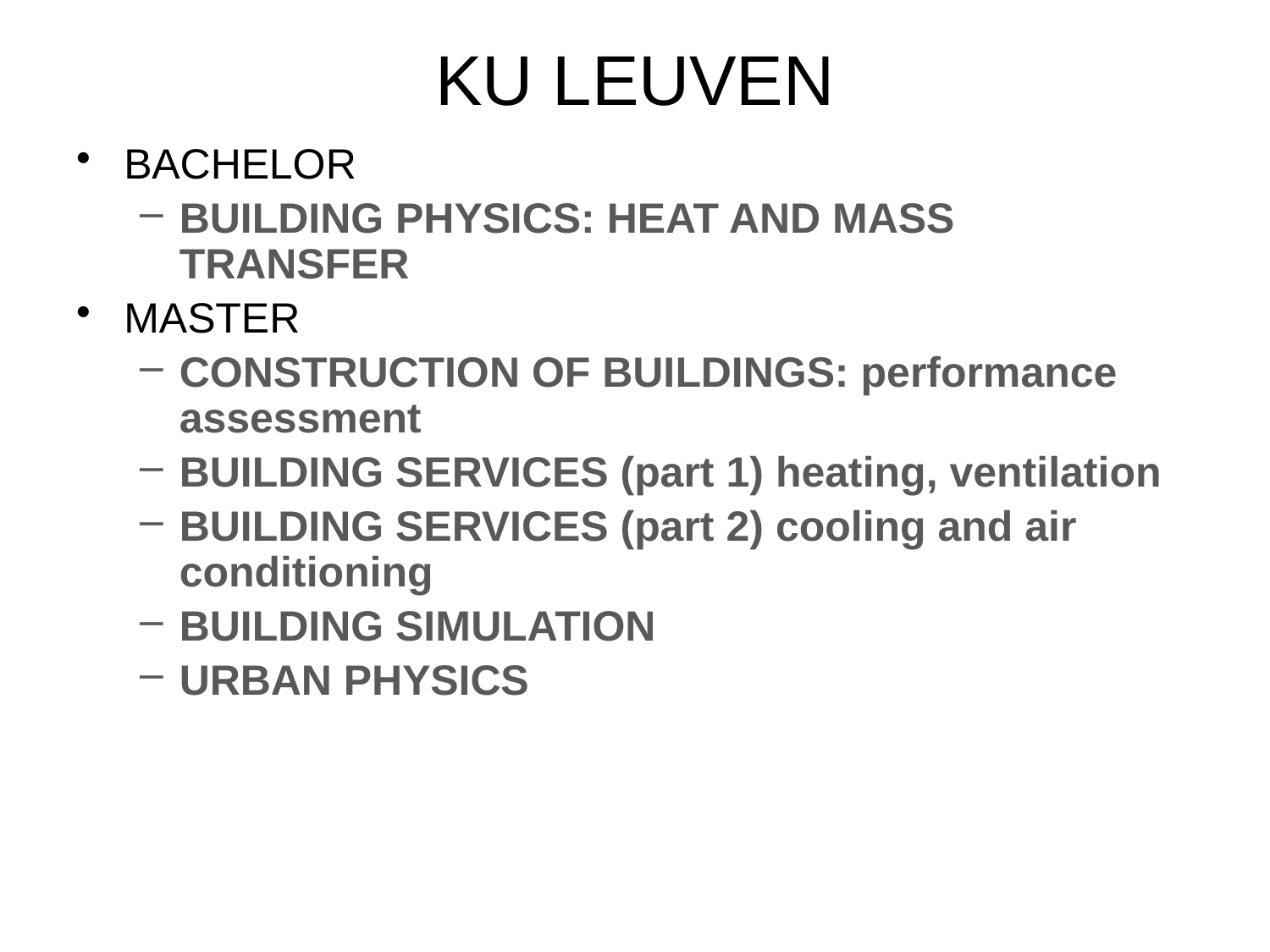

# KU LEUVEN
BACHELOR
BUILDING PHYSICS: HEAT AND MASS TRANSFER
MASTER
CONSTRUCTION OF BUILDINGS: performance assessment
BUILDING SERVICES (part 1) heating, ventilation
BUILDING SERVICES (part 2) cooling and air conditioning
BUILDING SIMULATION
URBAN PHYSICS